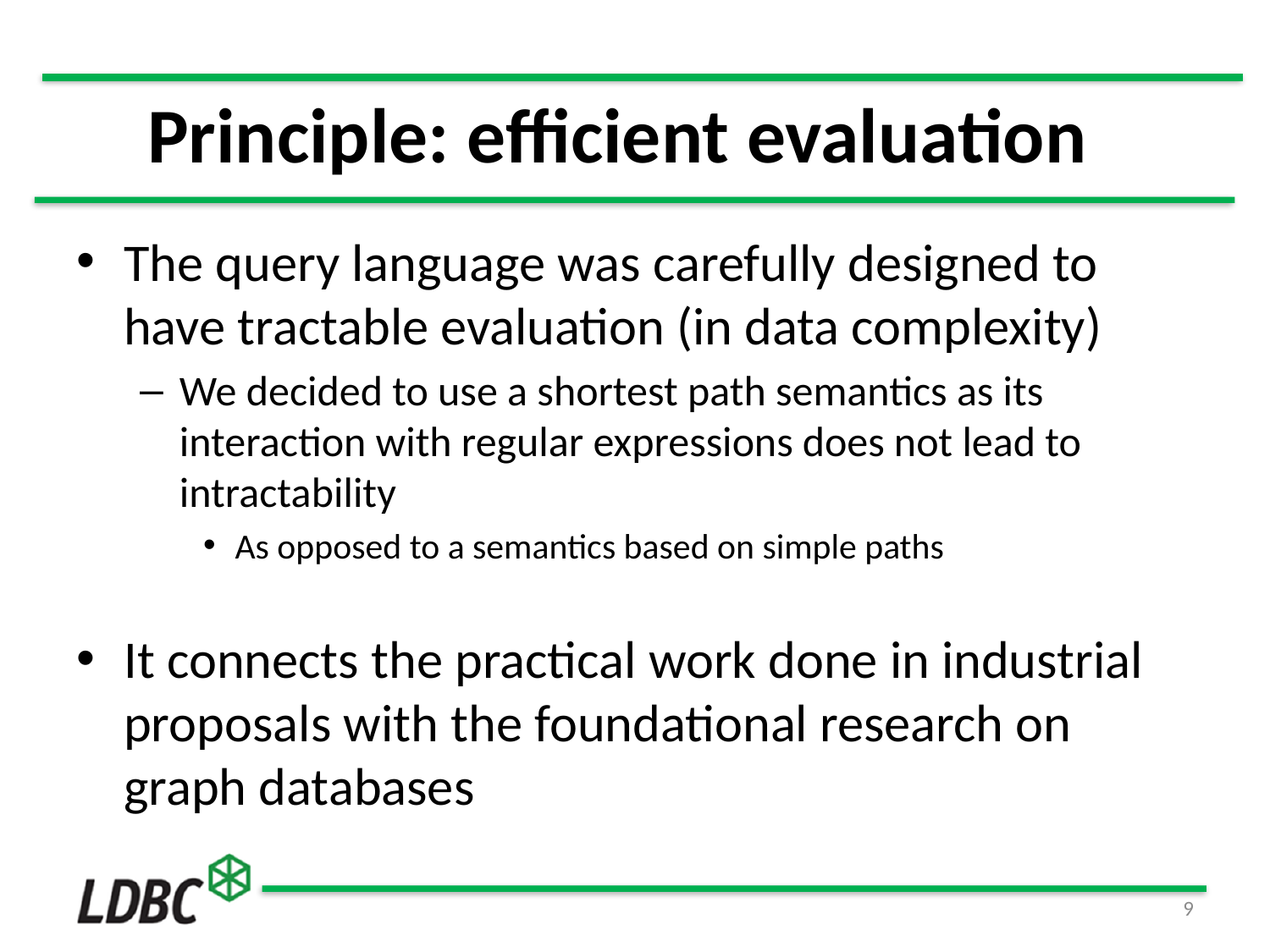

# Principle: efficient evaluation
The query language was carefully designed to have tractable evaluation (in data complexity)
We decided to use a shortest path semantics as its interaction with regular expressions does not lead to intractability
As opposed to a semantics based on simple paths

It connects the practical work done in industrial proposals with the foundational research on graph databases
9